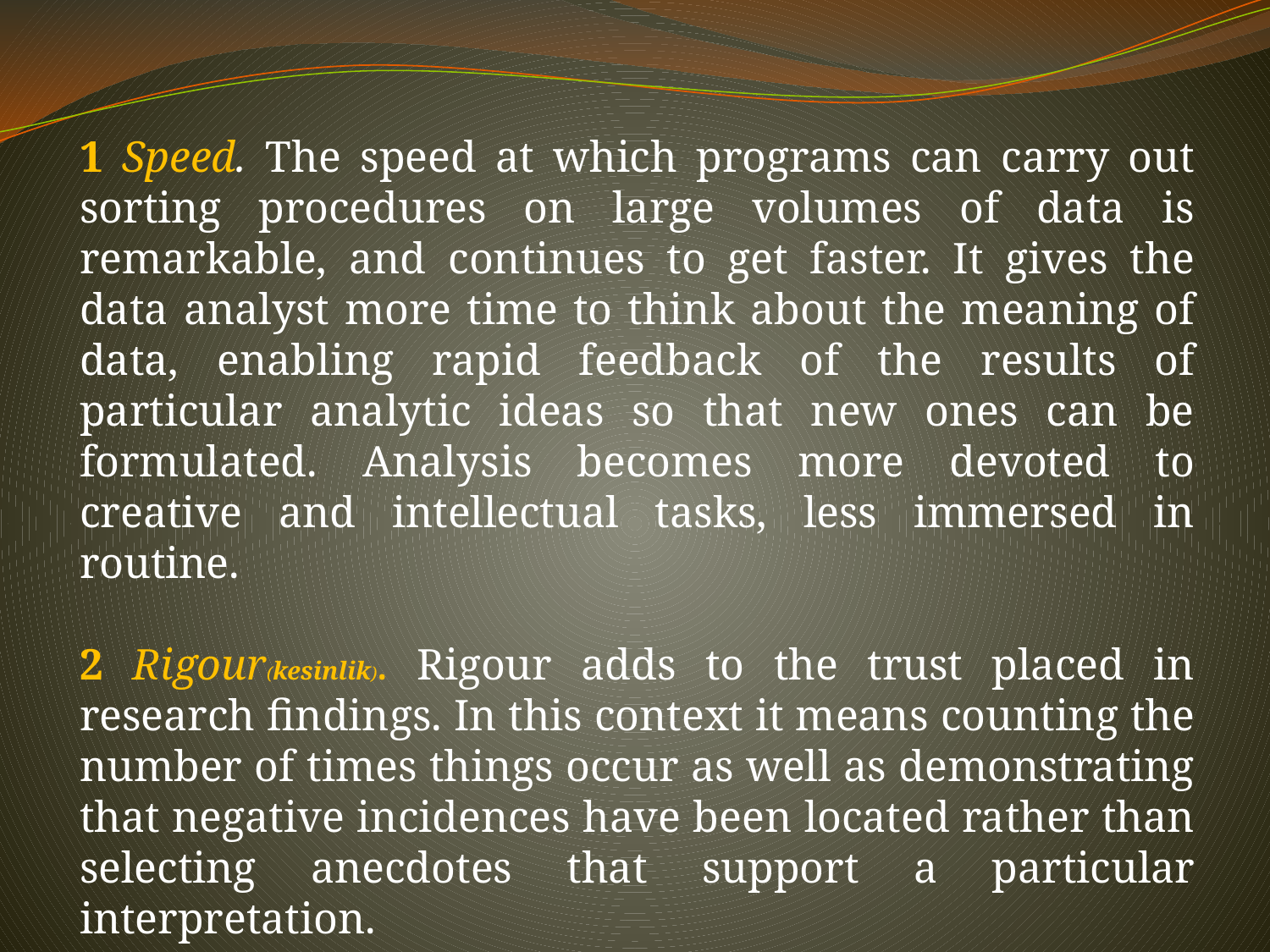

1 Speed. The speed at which programs can carry out sorting procedures on large volumes of data is remarkable, and continues to get faster. It gives the data analyst more time to think about the meaning of data, enabling rapid feedback of the results of particular analytic ideas so that new ones can be formulated. Analysis becomes more devoted to creative and intellectual tasks, less immersed in routine.

2 Rigour(kesinlik). Rigour adds to the trust placed in research findings. In this context it means counting the number of times things occur as well as demonstrating that negative incidences have been located rather than selecting anecdotes that support a particular interpretation.